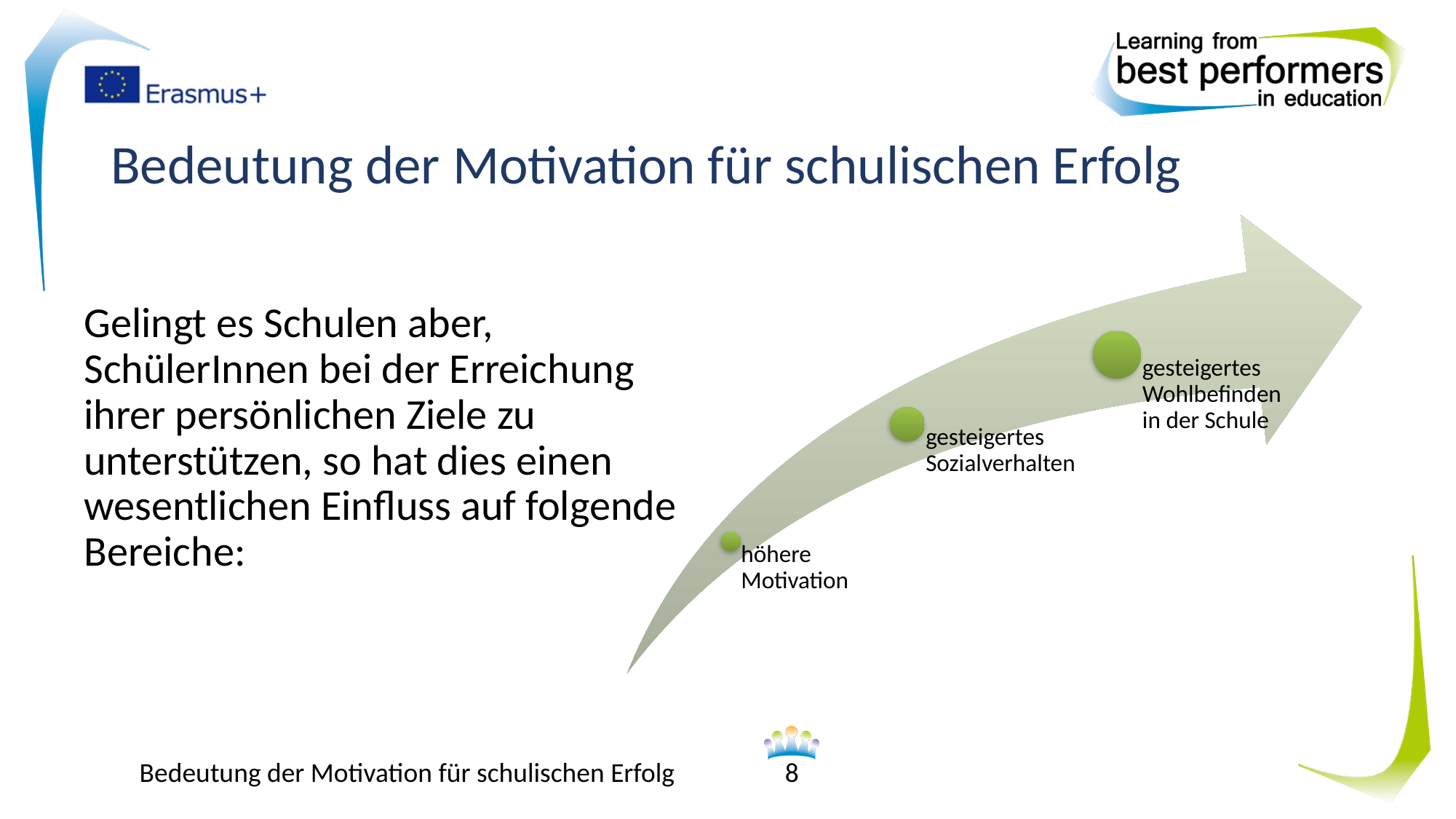

# Bedeutung der Motivation für schulischen Erfolg
höhere Motivation
gesteigertes Sozialverhalten
gesteigertes Wohlbefinden in der Schule
Gelingt es Schulen aber, SchülerInnen bei der Erreichung ihrer persönlichen Ziele zu unterstützen, so hat dies einen wesentlichen Einfluss auf folgende Bereiche:
Bedeutung der Motivation für schulischen Erfolg
8